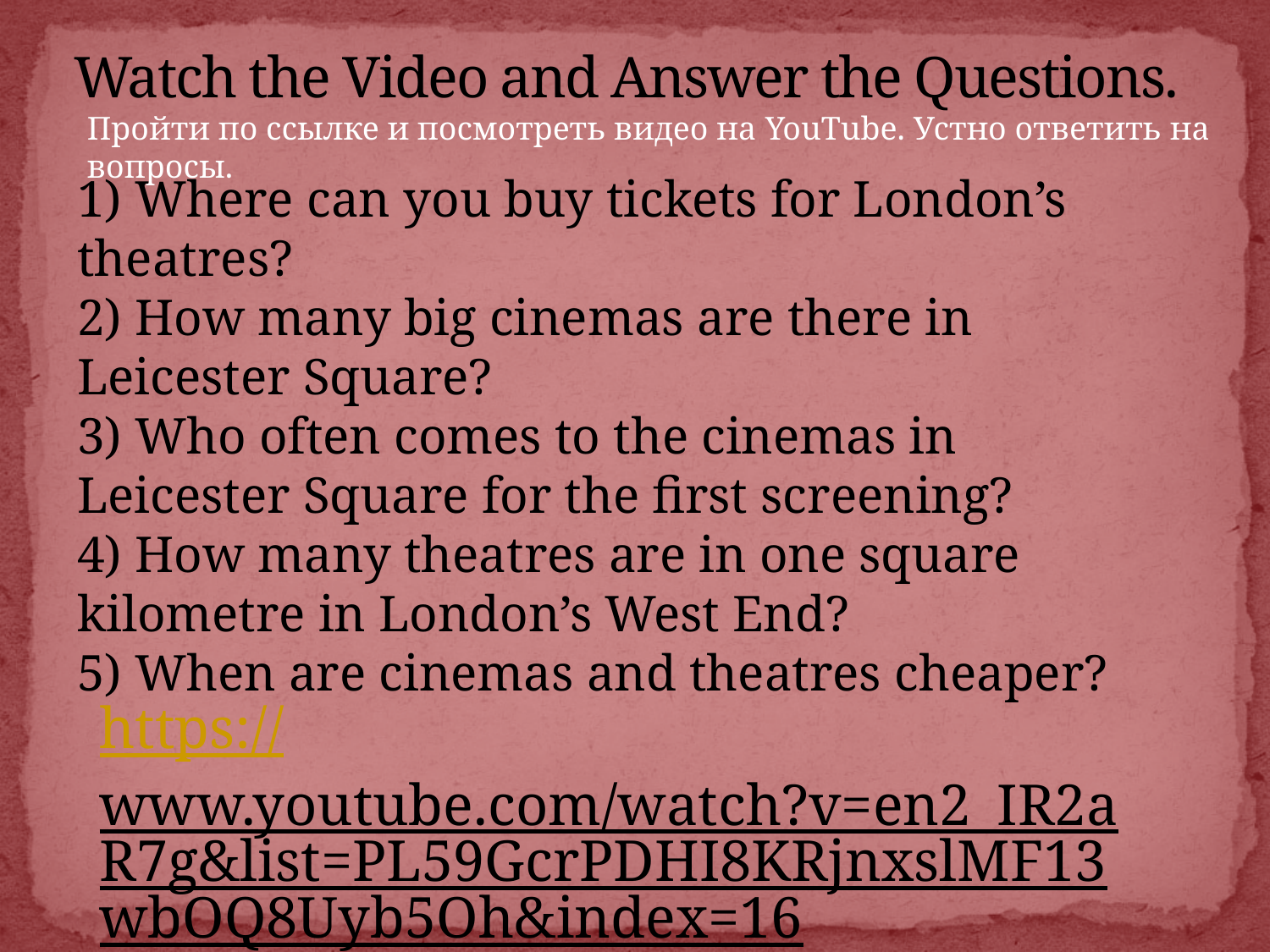

# Watch the Video and Answer the Questions.

1) Where can you buy tickets for London’s theatres?
2) How many big cinemas are there in Leicester Square?
3) Who often comes to the cinemas in Leicester Square for the first screening?
4) How many theatres are in one square kilometre in London’s West End?
5) When are cinemas and theatres cheaper?
Пройти по ссылке и посмотреть видео на YouTube. Устно ответить на вопросы.
https://www.youtube.com/watch?v=en2_IR2aR7g&list=PL59GcrPDHI8KRjnxslMF13wbOQ8Uyb5Oh&index=16